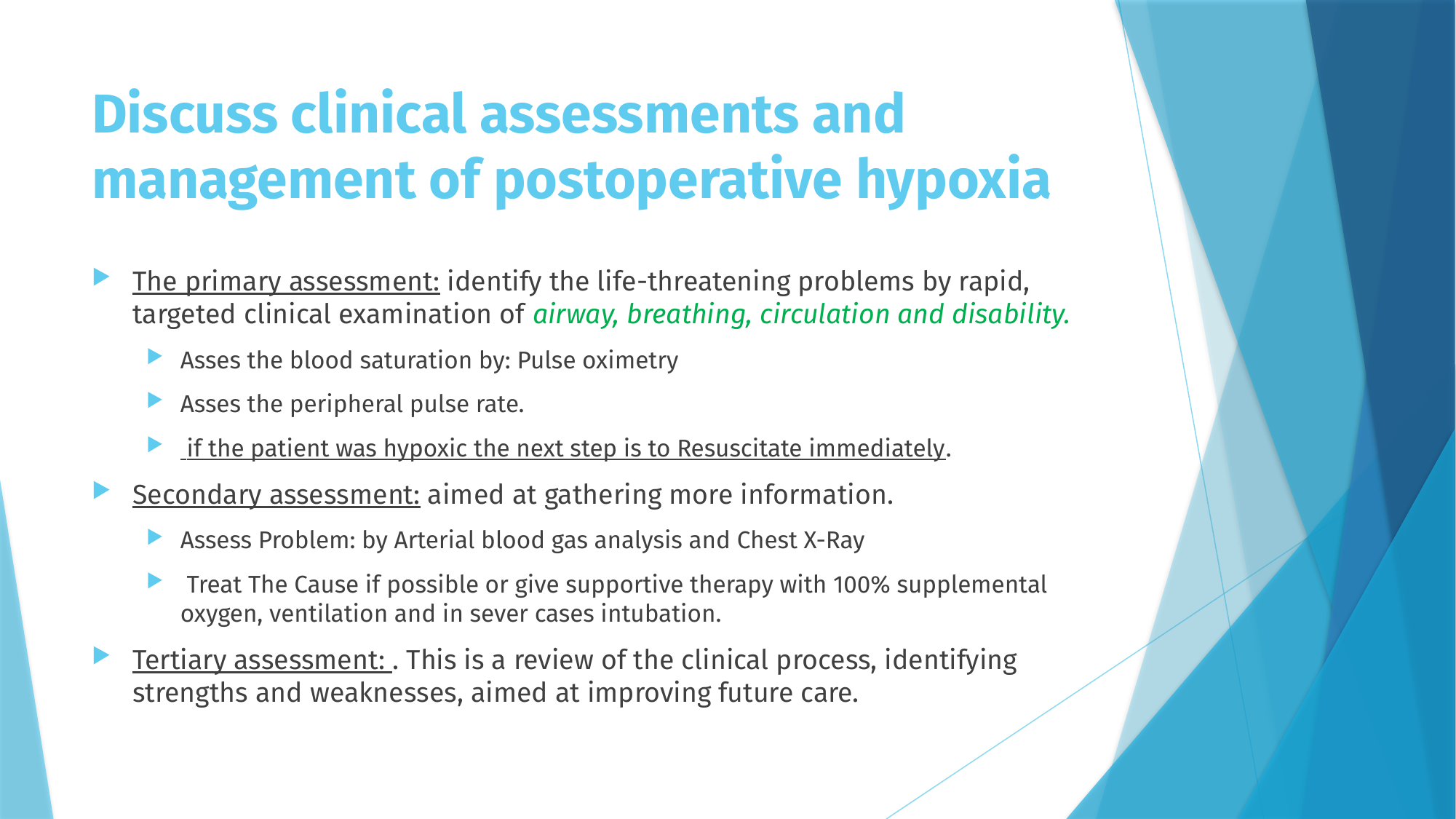

# Discuss clinical assessments and management of postoperative hypoxia
The primary assessment: identify the life-threatening problems by rapid, targeted clinical examination of airway, breathing, circulation and disability.
Asses the blood saturation by: Pulse oximetry
Asses the peripheral pulse rate.
 if the patient was hypoxic the next step is to Resuscitate immediately.
Secondary assessment: aimed at gathering more information.
Assess Problem: by Arterial blood gas analysis and Chest X-Ray
 Treat The Cause if possible or give supportive therapy with 100% supplemental oxygen, ventilation and in sever cases intubation.
Tertiary assessment: . This is a review of the clinical process, identifying strengths and weaknesses, aimed at improving future care.